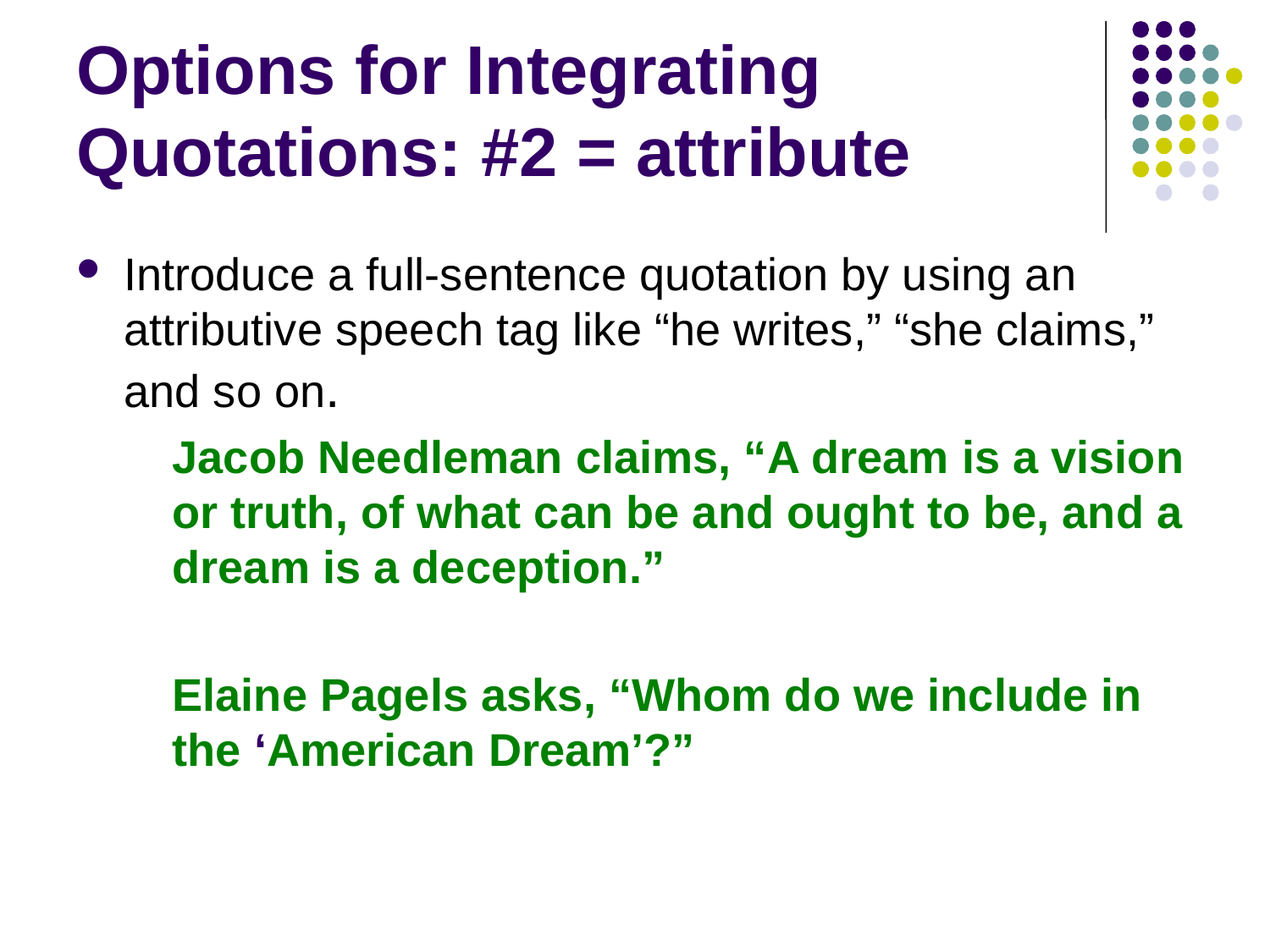

# Options for Integrating Quotations: #2 = attribute
Introduce a full-sentence quotation by using an attributive speech tag like “he writes,” “she claims,” and so on.
	Jacob Needleman claims, “A dream is a vision or truth, of what can be and ought to be, and a dream is a deception.”

	Elaine Pagels asks, “Whom do we include in the ‘American Dream’?”